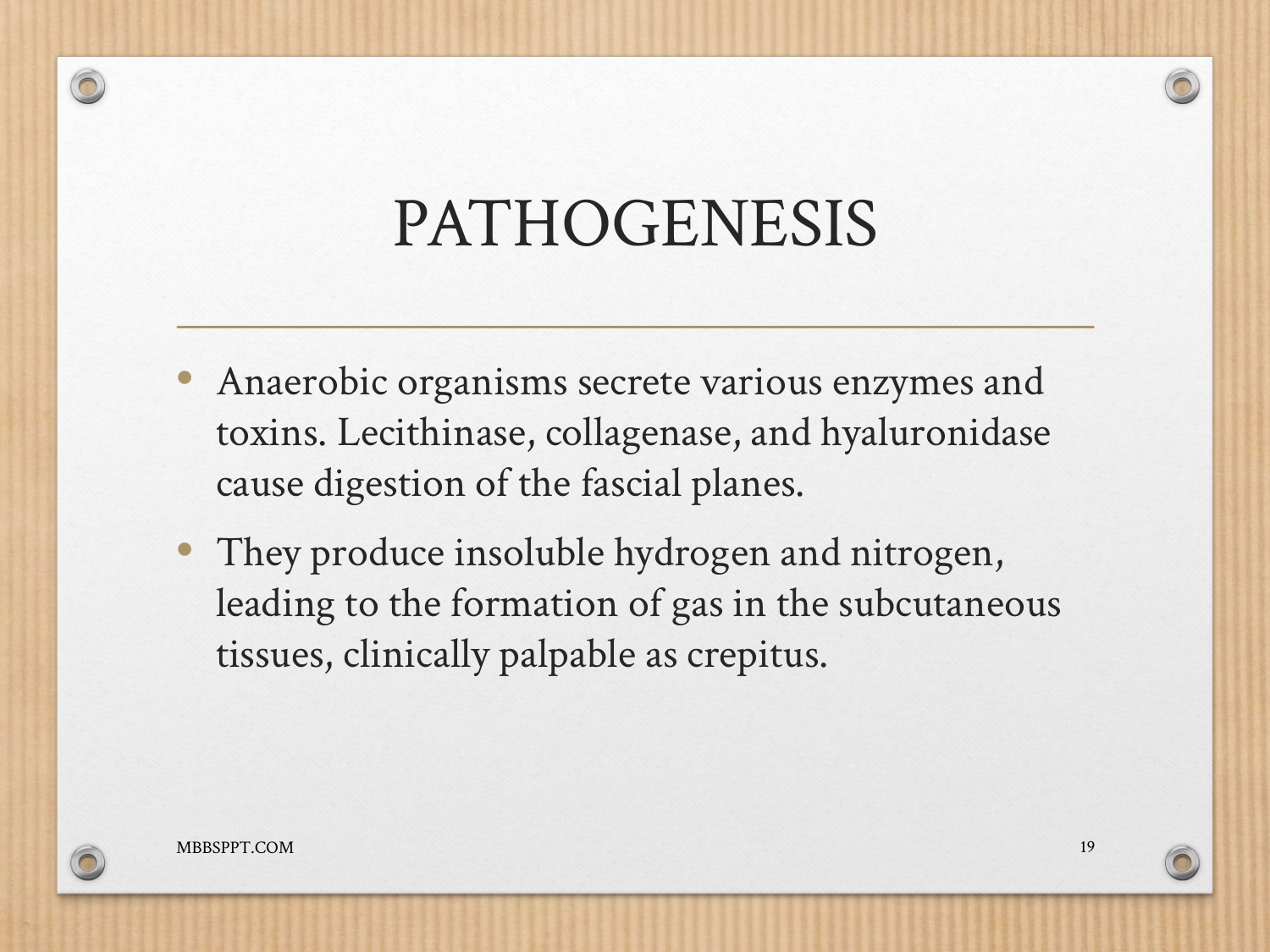

# PATHOGENESIS
Anaerobic organisms secrete various enzymes and toxins. Lecithinase, collagenase, and hyaluronidase cause digestion of the fascial planes.
They produce insoluble hydrogen and nitrogen, leading to the formation of gas in the subcutaneous tissues, clinically palpable as crepitus.
MBBSPPT.COM
19